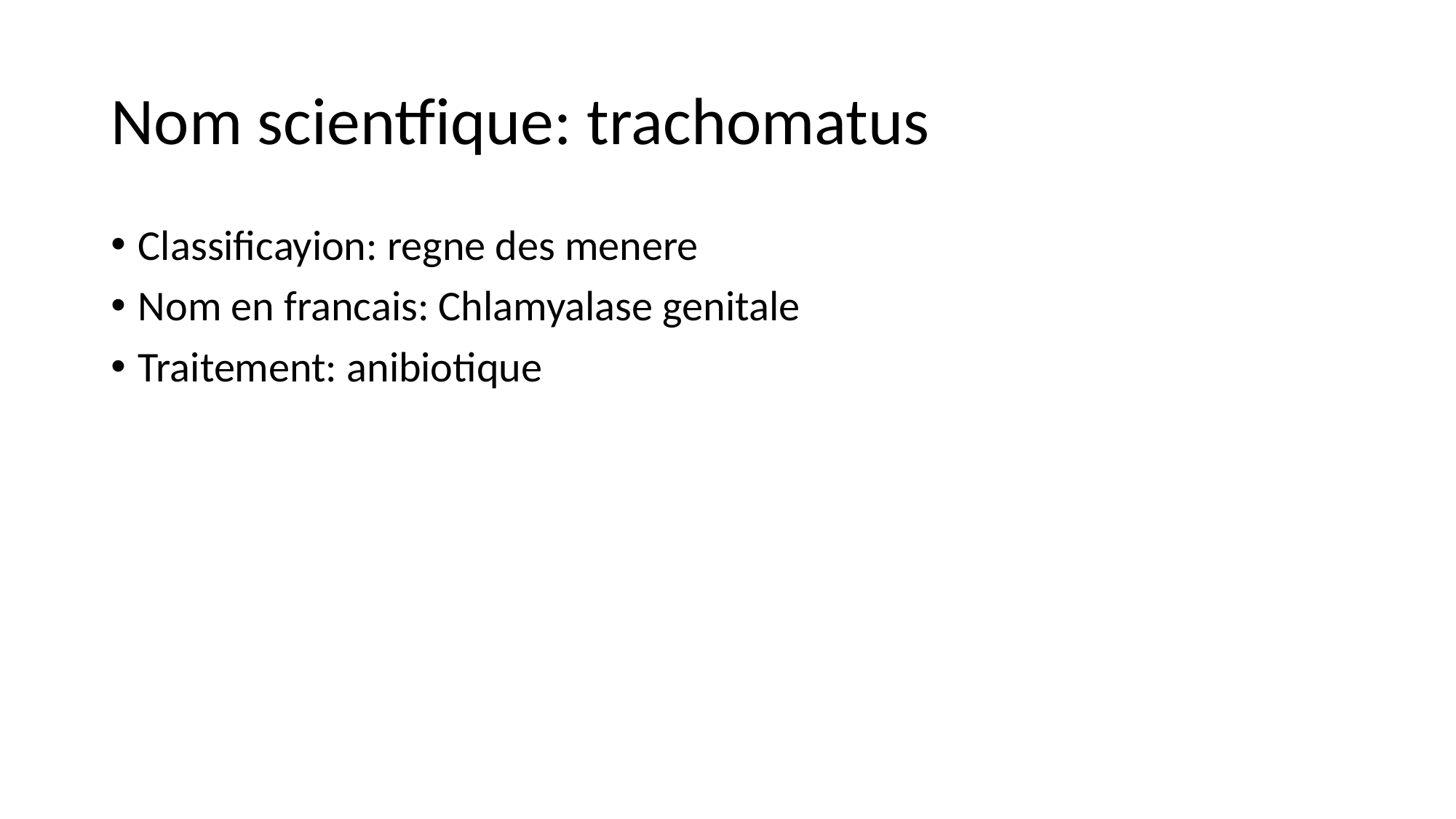

# Nom scientfique: trachomatus
Classificayion: regne des menere
Nom en francais: Chlamyalase genitale
Traitement: anibiotique